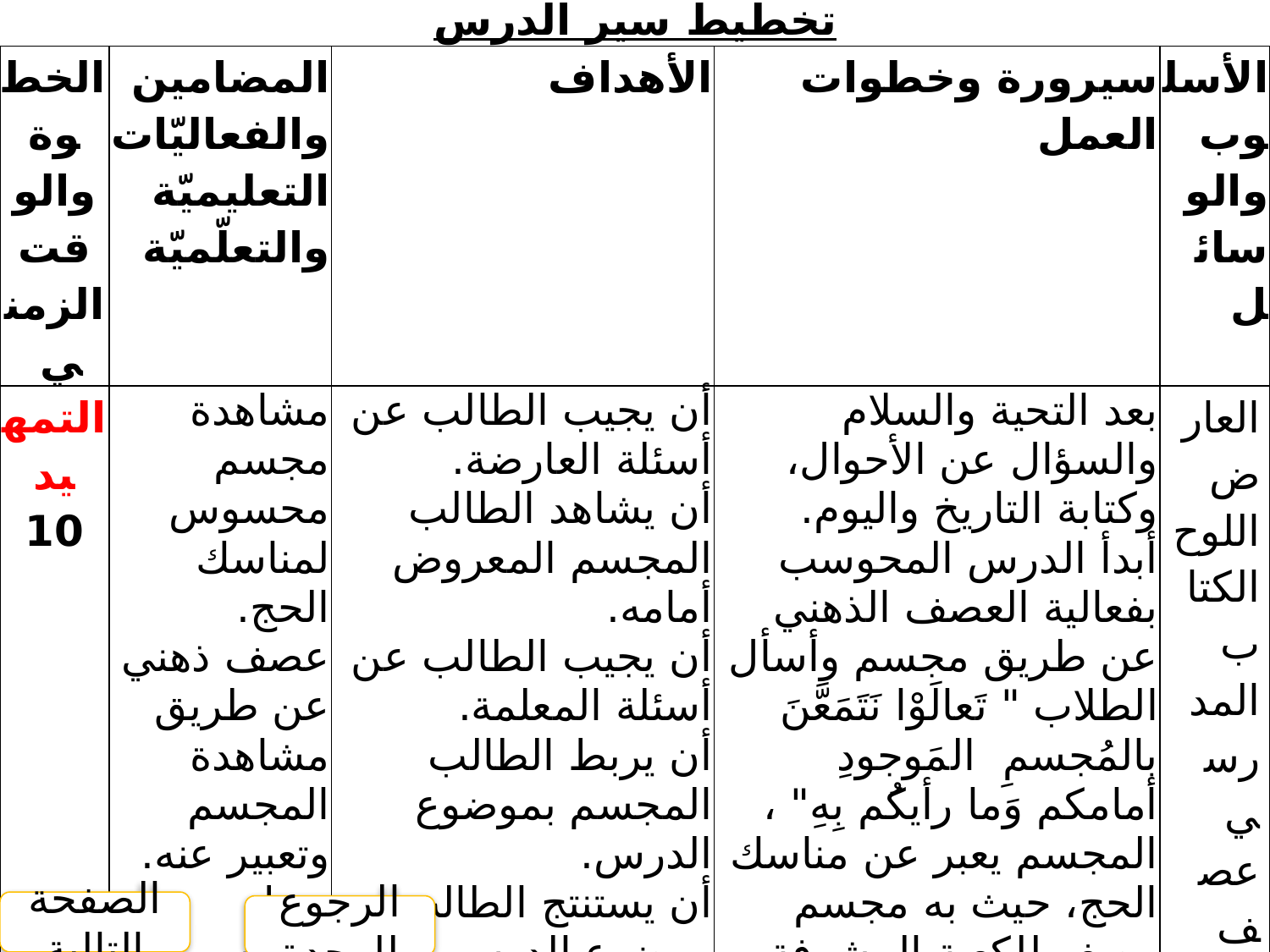

تخطيط سير الدرس
| الخطوة والوقت الزمني | المضامين والفعاليّات التعليميّة والتعلّميّة | الأهداف | سيرورة وخطوات العمل | الأسلوب والوسائل |
| --- | --- | --- | --- | --- |
| التمهيد 10 | مشاهدة مجسم محسوس لمناسك الحج. عصف ذهني عن طريق مشاهدة المجسم وتعبير عنه. ربط المجسم بموضوع الدرس | أن يجيب الطالب عن أسئلة العارضة. أن يشاهد الطالب المجسم المعروض أمامه. أن يجيب الطالب عن أسئلة المعلمة. أن يربط الطالب المجسم بموضوع الدرس. أن يستنتج الطالب موضوع الدرس من المجسم. | بعد التحية والسلام والسؤال عن الأحوال، وكتابة التاريخ واليوم. أبدأ الدرس المحوسب بفعالية العصف الذهني عن طريق مجسم وأسأل الطلاب " تَعالَوْا نَتَمَعَّنَ بالمُجسمِ المَوجودِ أمامكم وَما رأيكُم بِهِ" ، المجسم يعبر عن مناسك الحج، حيث به مجسم مصغر للكعبة المشرفة، وللصفا والمروه، ولجبل عرفات وخيم منى، والمسلة،ومزدلفة والحصى،وأخيرا الخراف. ثم أطلب من الطلاب أن يشرح أحدهم المجسم المتواجد أمامهم. ثم اسألهم ماذا يتوقعون موضوع الدرس. | العارض اللوح الكتاب المدرسي عصف ذهني عن طريق مجسم |
الصفحة التالية
الرجوع للوحدة